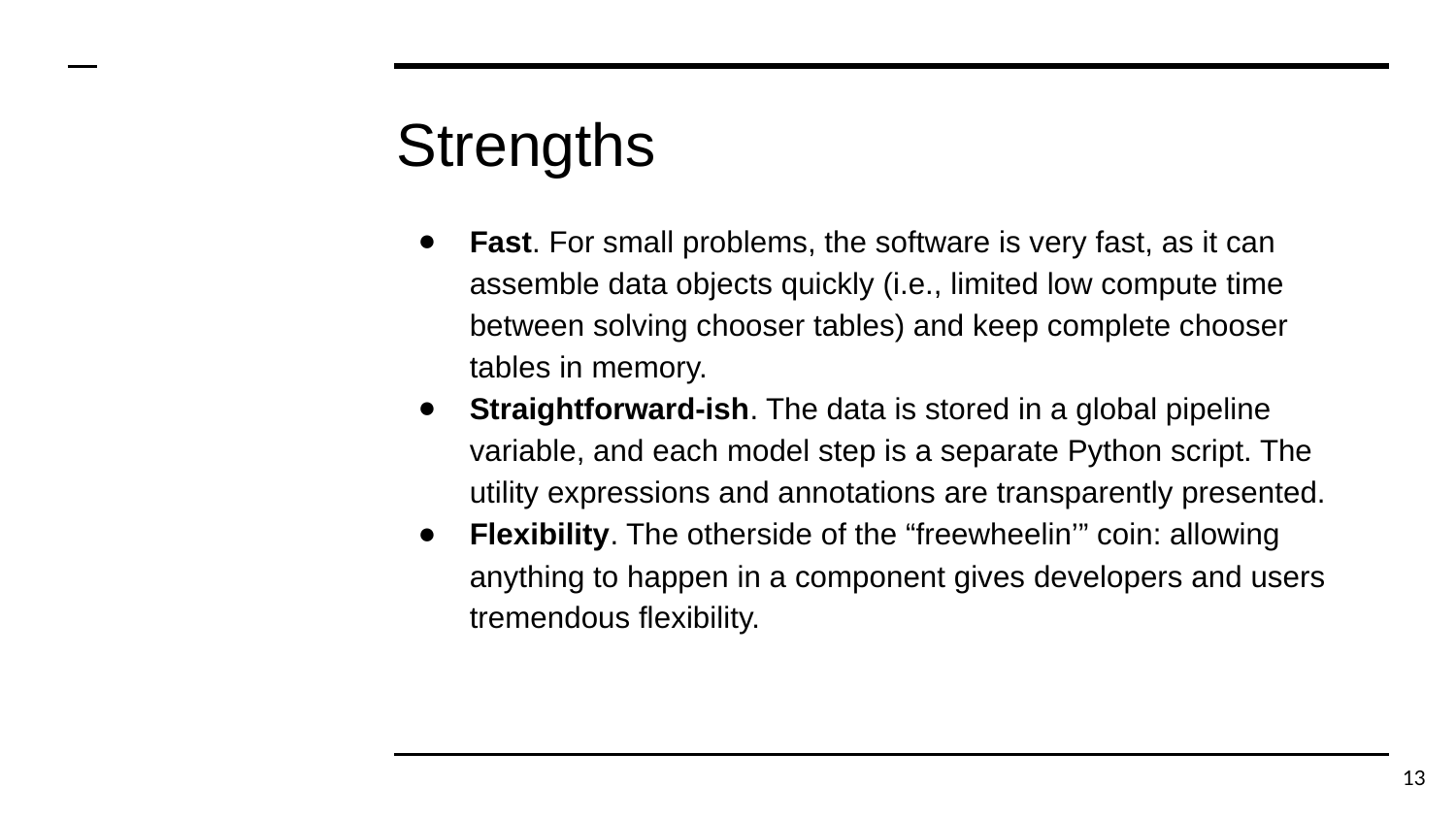

# Strengths
Fast. For small problems, the software is very fast, as it can assemble data objects quickly (i.e., limited low compute time between solving chooser tables) and keep complete chooser tables in memory.
Straightforward-ish. The data is stored in a global pipeline variable, and each model step is a separate Python script. The utility expressions and annotations are transparently presented.
Flexibility. The otherside of the “freewheelin’” coin: allowing anything to happen in a component gives developers and users tremendous flexibility.
13